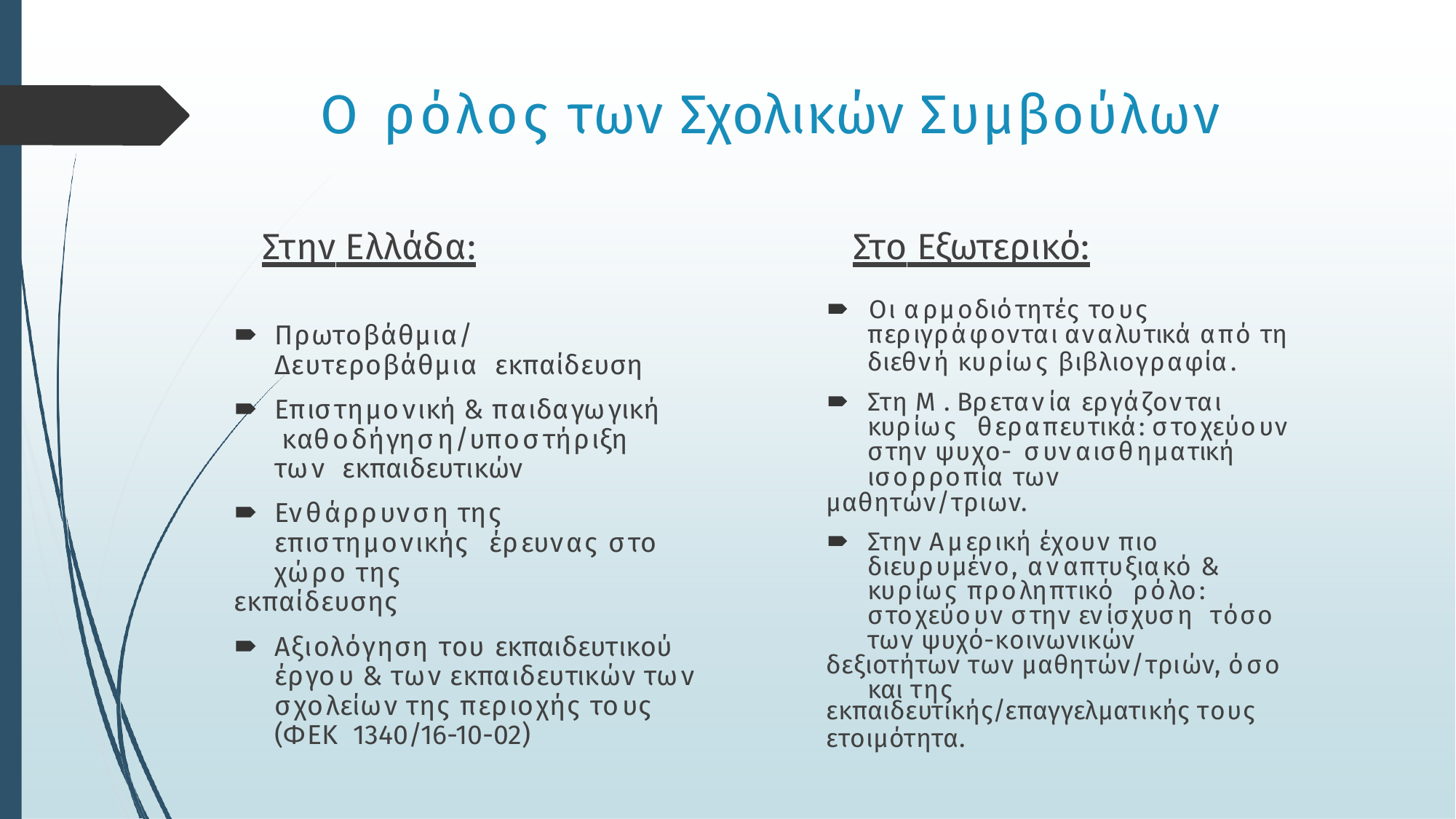

# Ο ρόλος των Σχολικών Συμβούλων
Στην Ελλάδα:

🠶	Πρωτοβάθμια/Δευτεροβάθμια  εκπαίδευση
🠶	Επιστημονική & παιδαγωγική  καθοδήγηση/υποστήριξη των  εκπαιδευτικών
🠶	Ενθάρρυνση της επιστημονικής  έρευνας στο χώρο της
εκπαίδευσης
🠶	Αξιολόγηση του εκπαιδευτικού  έργου & των εκπαιδευτικών των  σχολείων της περιοχής τους (ΦΕΚ  1340/16-10-02)
Στο Εξωτερικό:
🠶	Οι αρμοδιότητές τους
περιγράφονται αναλυτικά από τη
διεθνή κυρίως βιβλιογραφία.
🠶	Στη Μ. Βρετανία εργάζονται κυρίως  θεραπευτικά: στοχεύουν στην ψυχο-  συναισθηματική ισορροπία των
μαθητών/τριων.
🠶	Στην Αμερική έχουν πιο διευρυμένο,  αναπτυξιακό & κυρίως προληπτικό  ρόλο: στοχεύουν στην ενίσχυση  τόσο των ψυχό-κοινωνικών
δεξιοτήτων των μαθητών/τριών, όσο  και της
εκπαιδευτικής/επαγγελματικής τους
ετοιμότητα.